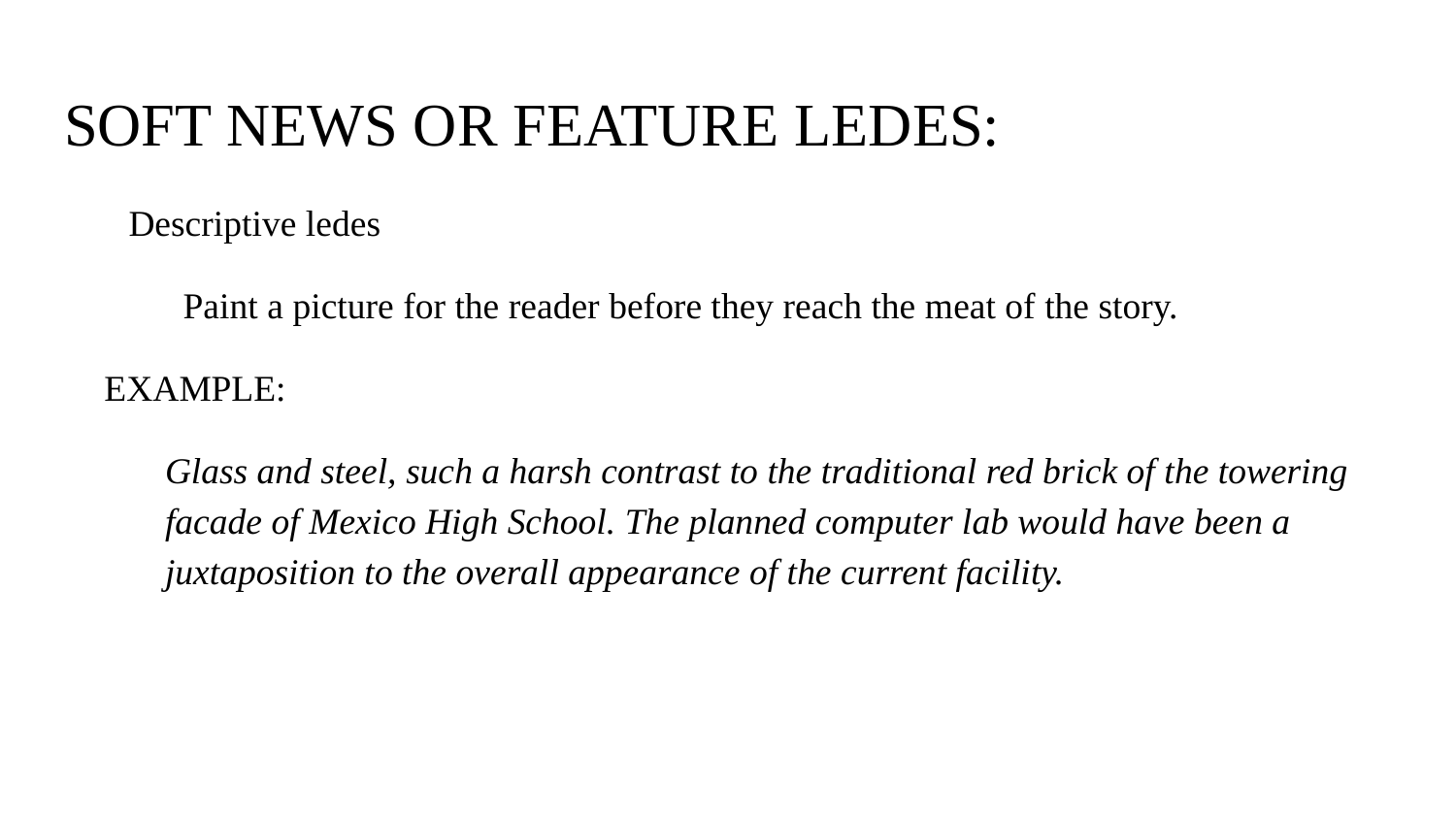

# SOFT NEWS OR FEATURE LEDES:
Descriptive ledes
Paint a picture for the reader before they reach the meat of the story.
EXAMPLE:
	Glass and steel, such a harsh contrast to the traditional red brick of the towering facade of Mexico High School. The planned computer lab would have been a juxtaposition to the overall appearance of the current facility.